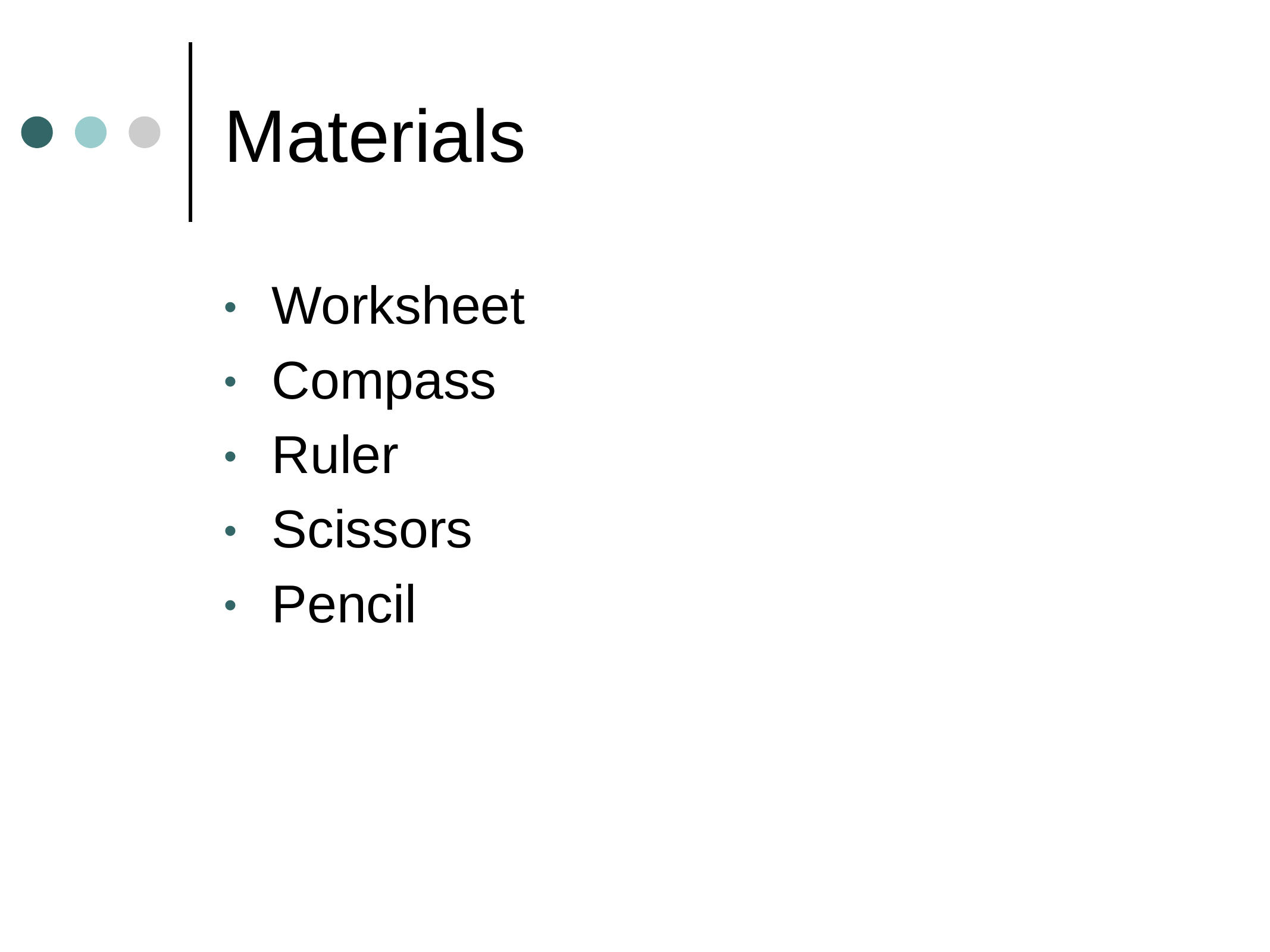

# Materials
Worksheet
Compass
Ruler
Scissors
Pencil